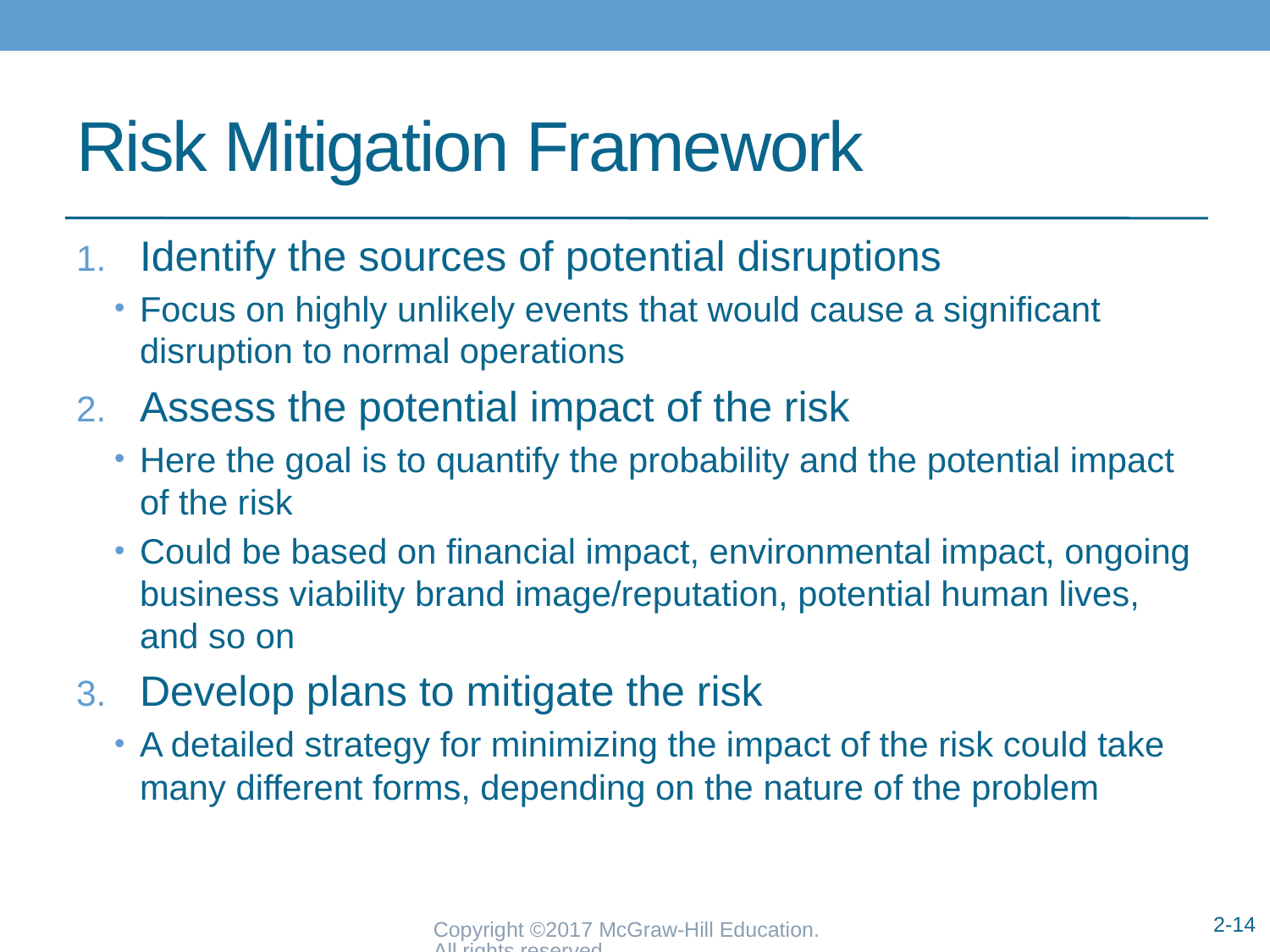

# Risk Mitigation Framework
Identify the sources of potential disruptions
Focus on highly unlikely events that would cause a significant disruption to normal operations
Assess the potential impact of the risk
Here the goal is to quantify the probability and the potential impact of the risk
Could be based on financial impact, environmental impact, ongoing business viability brand image/reputation, potential human lives, and so on
Develop plans to mitigate the risk
A detailed strategy for minimizing the impact of the risk could take many different forms, depending on the nature of the problem
Copyright ©2017 McGraw-Hill Education. All rights reserved.
2-14